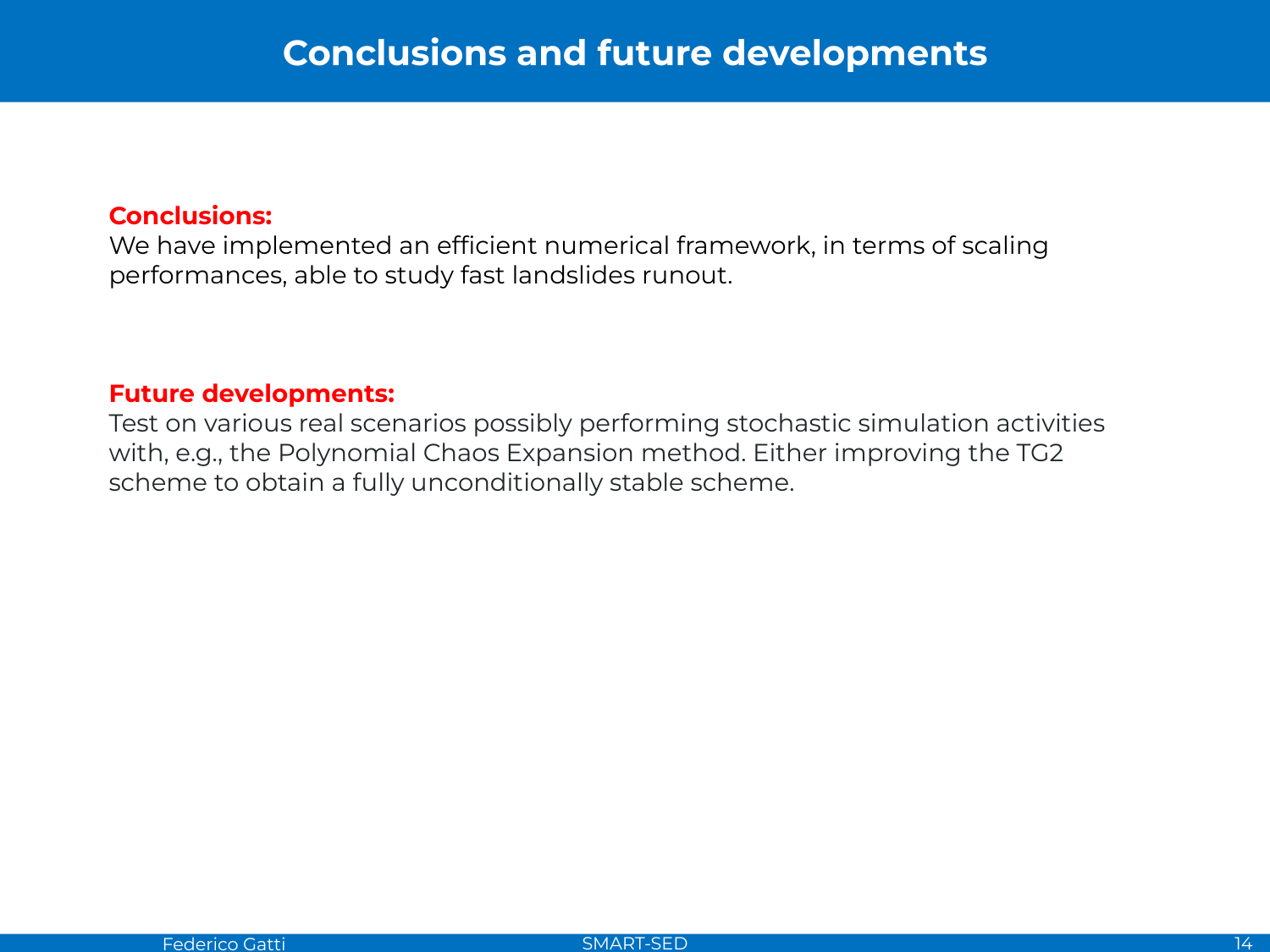

# Conclusions and future developments
Conclusions:
We have implemented an efficient numerical framework, in terms of scaling performances, able to study fast landslides runout.

Future developments:
Test on various real scenarios possibly performing stochastic simulation activities with, e.g., the Polynomial Chaos Expansion method. Either improving the TG2 scheme to obtain a fully unconditionally stable scheme.

14